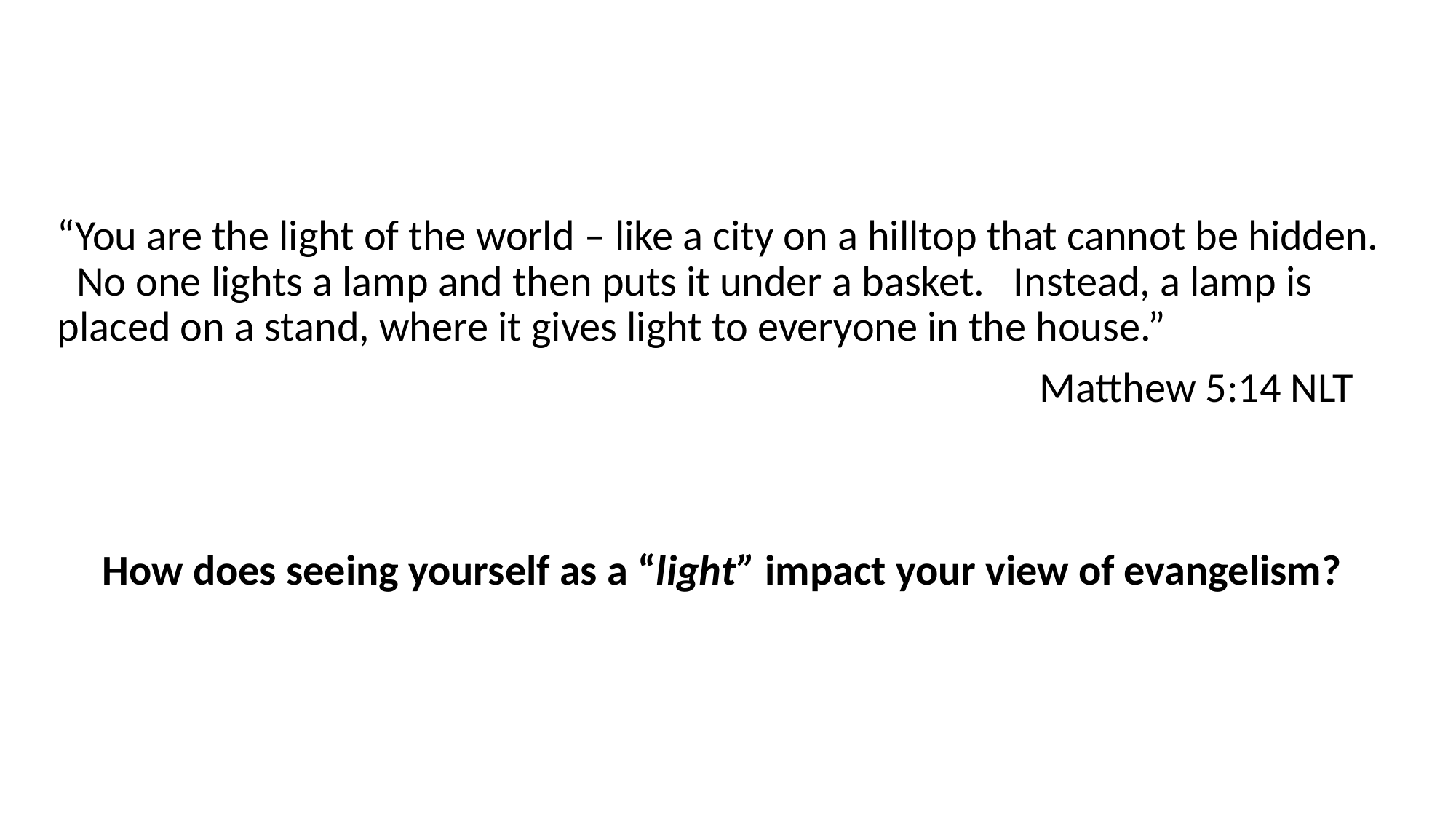

“You are the light of the world – like a city on a hilltop that cannot be hidden.   No one lights a lamp and then puts it under a basket.   Instead, a lamp is placed on a stand, where it gives light to everyone in the house.”
									Matthew 5:14 NLT

 How does seeing yourself as a “light” impact your view of evangelism?